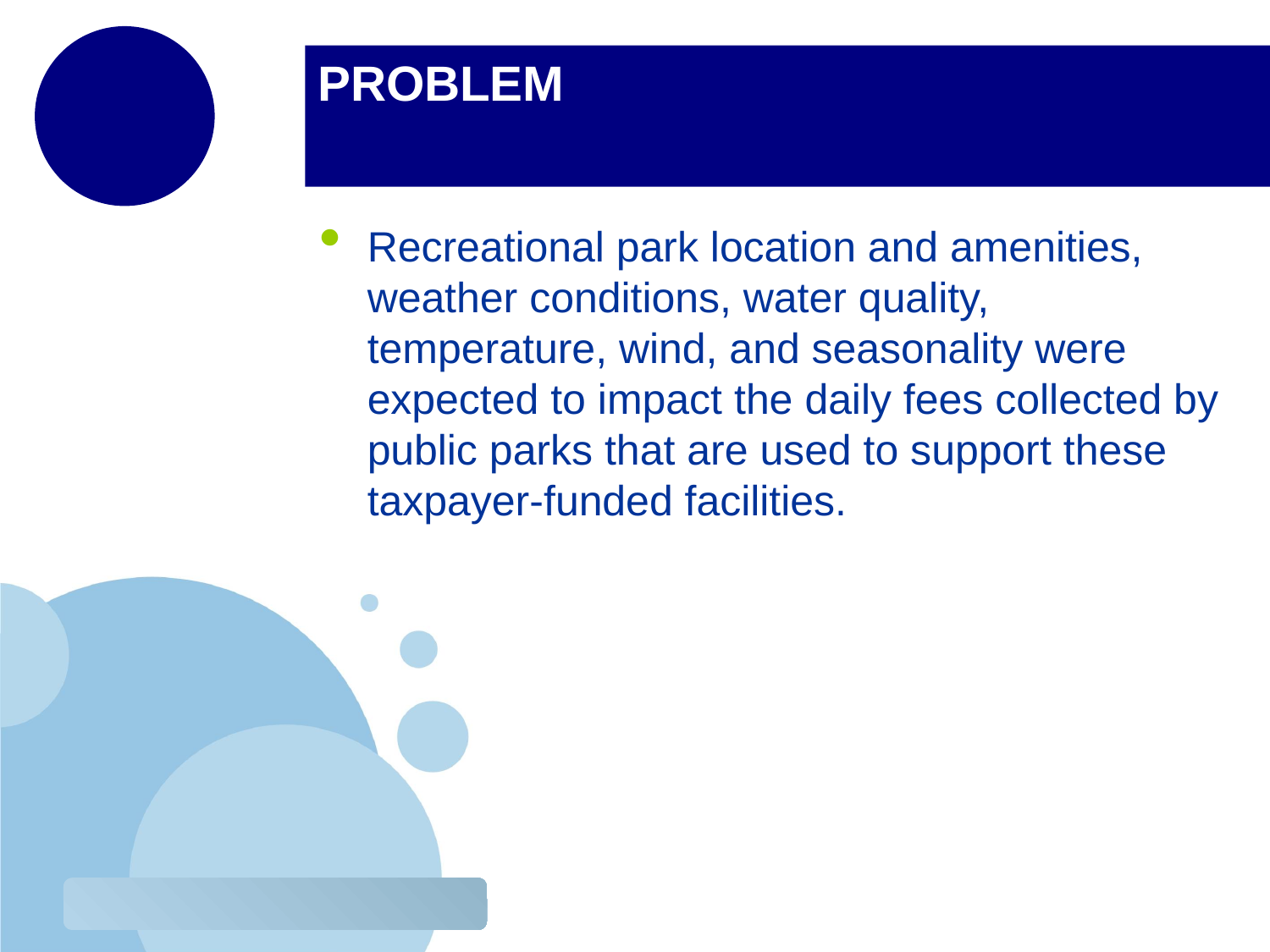

# PROBLEM
Recreational park location and amenities, weather conditions, water quality, temperature, wind, and seasonality were expected to impact the daily fees collected by public parks that are used to support these taxpayer-funded facilities.